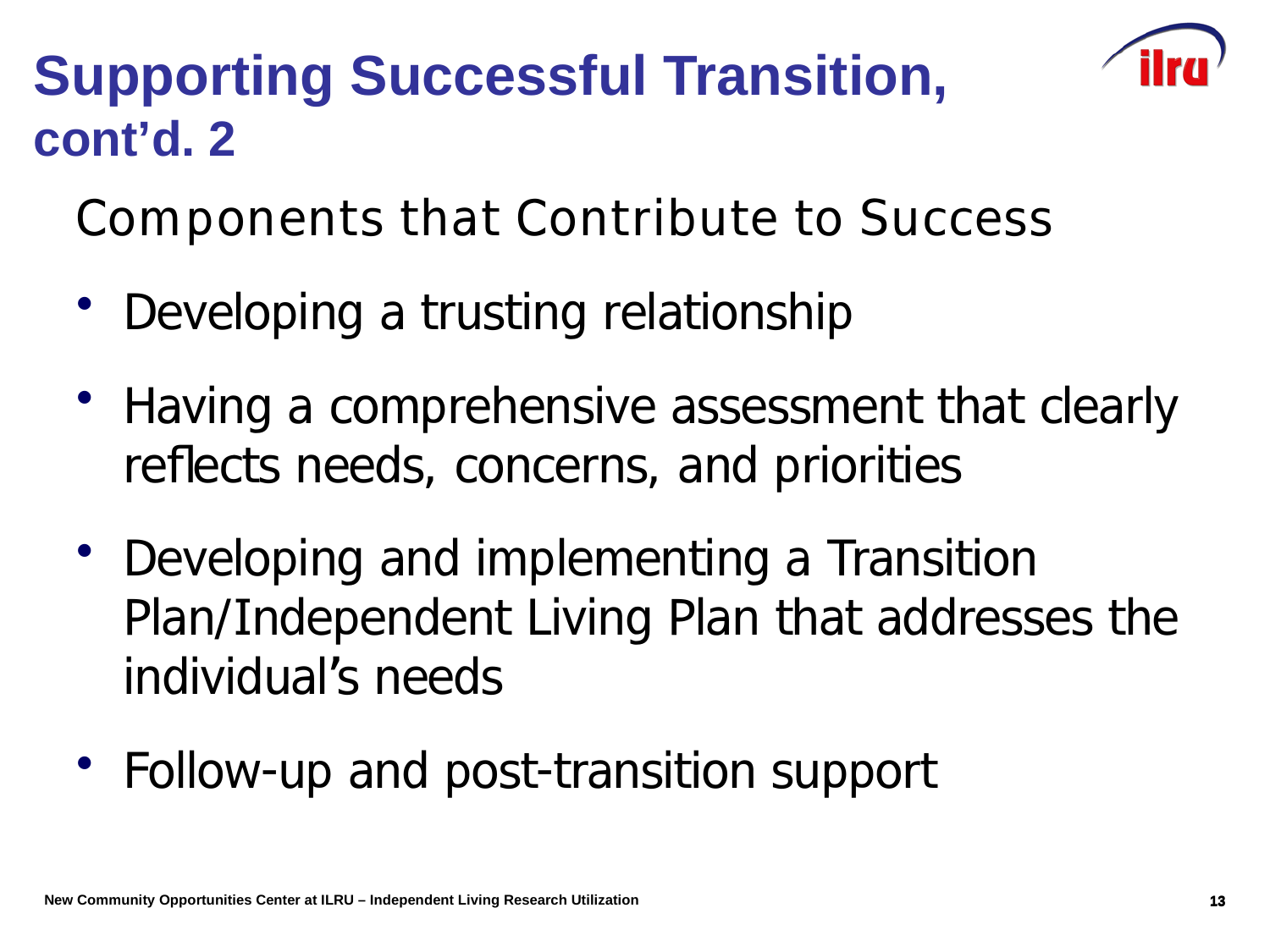

Components that Contribute to Success

Developing a trusting relationship

Having a comprehensive assessment that clearly reflects needs, concerns, and priorities

Developing and implementing a Transition Plan/Independent Living Plan that addresses the individual’s needs

Follow-up and post-transition support
Supporting Successful Transition, cont’d. 2
13
13